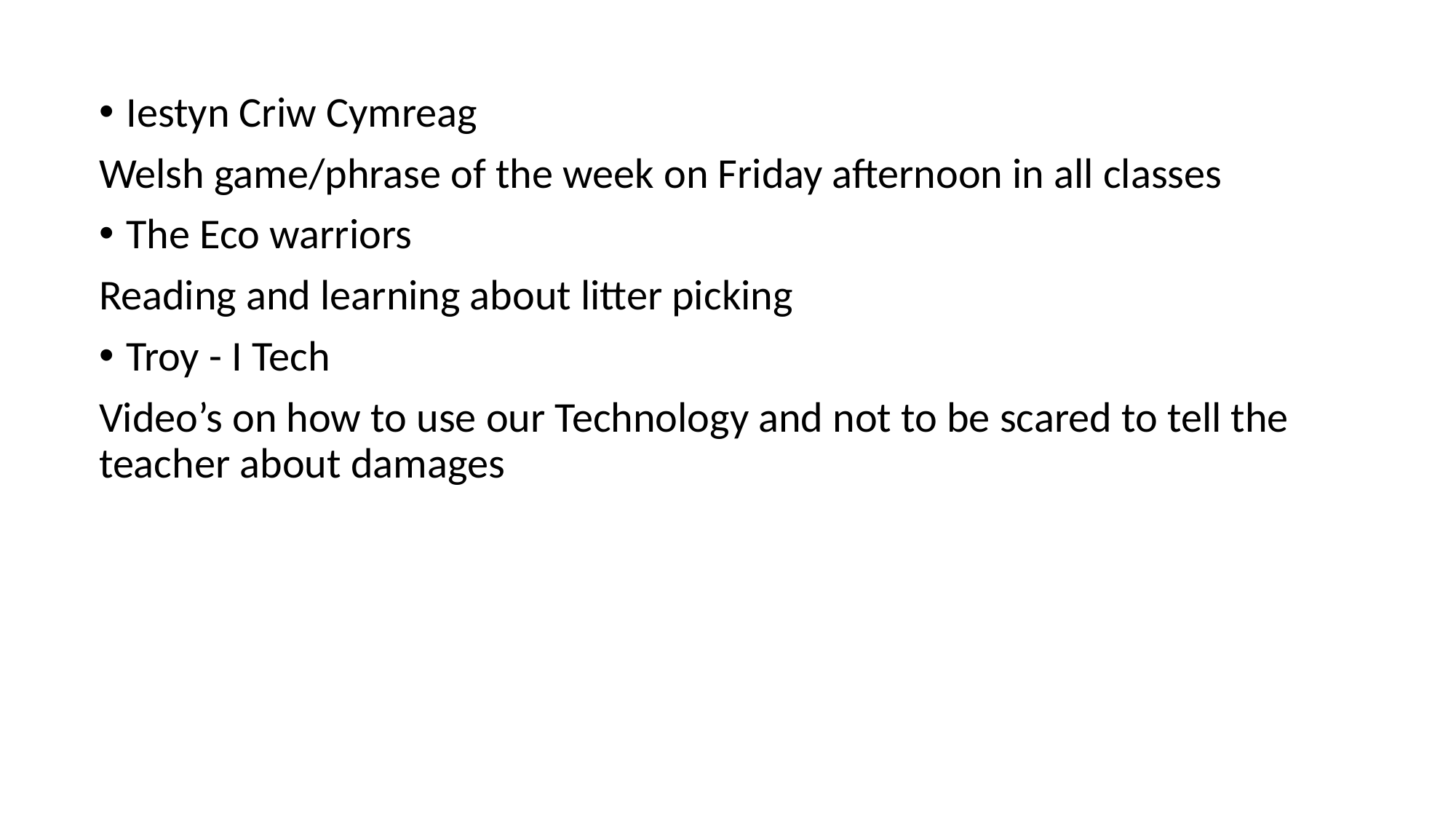

Iestyn Criw Cymreag
Welsh game/phrase of the week on Friday afternoon in all classes
The Eco warriors
Reading and learning about litter picking
Troy - I Tech
Video’s on how to use our Technology and not to be scared to tell the teacher about damages